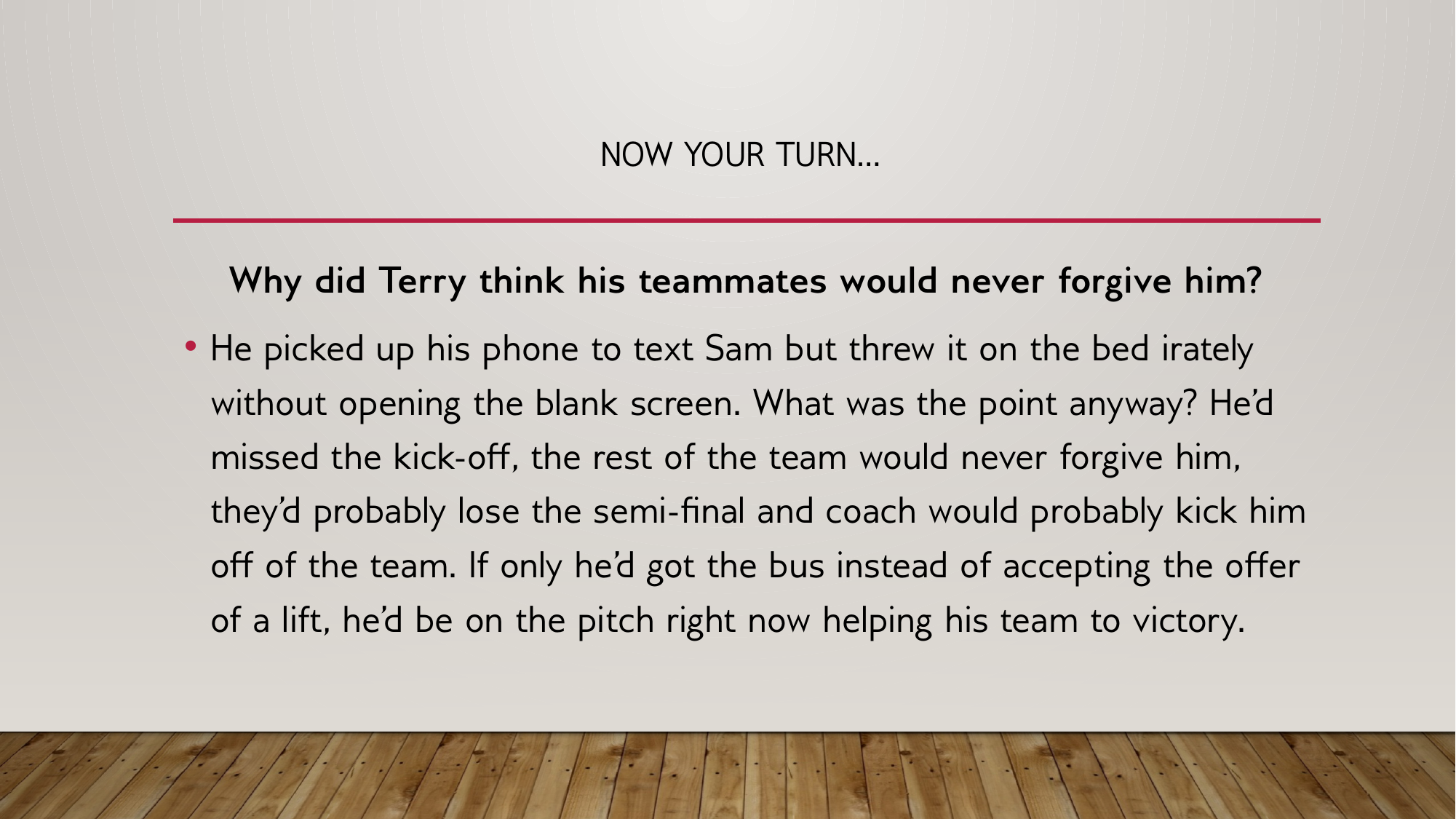

# Now your turn…
Why did Terry think his teammates would never forgive him?
He picked up his phone to text Sam but threw it on the bed irately without opening the blank screen. What was the point anyway? He’d missed the kick-off, the rest of the team would never forgive him, they’d probably lose the semi-final and coach would probably kick him off of the team. If only he’d got the bus instead of accepting the offer of a lift, he’d be on the pitch right now helping his team to victory.